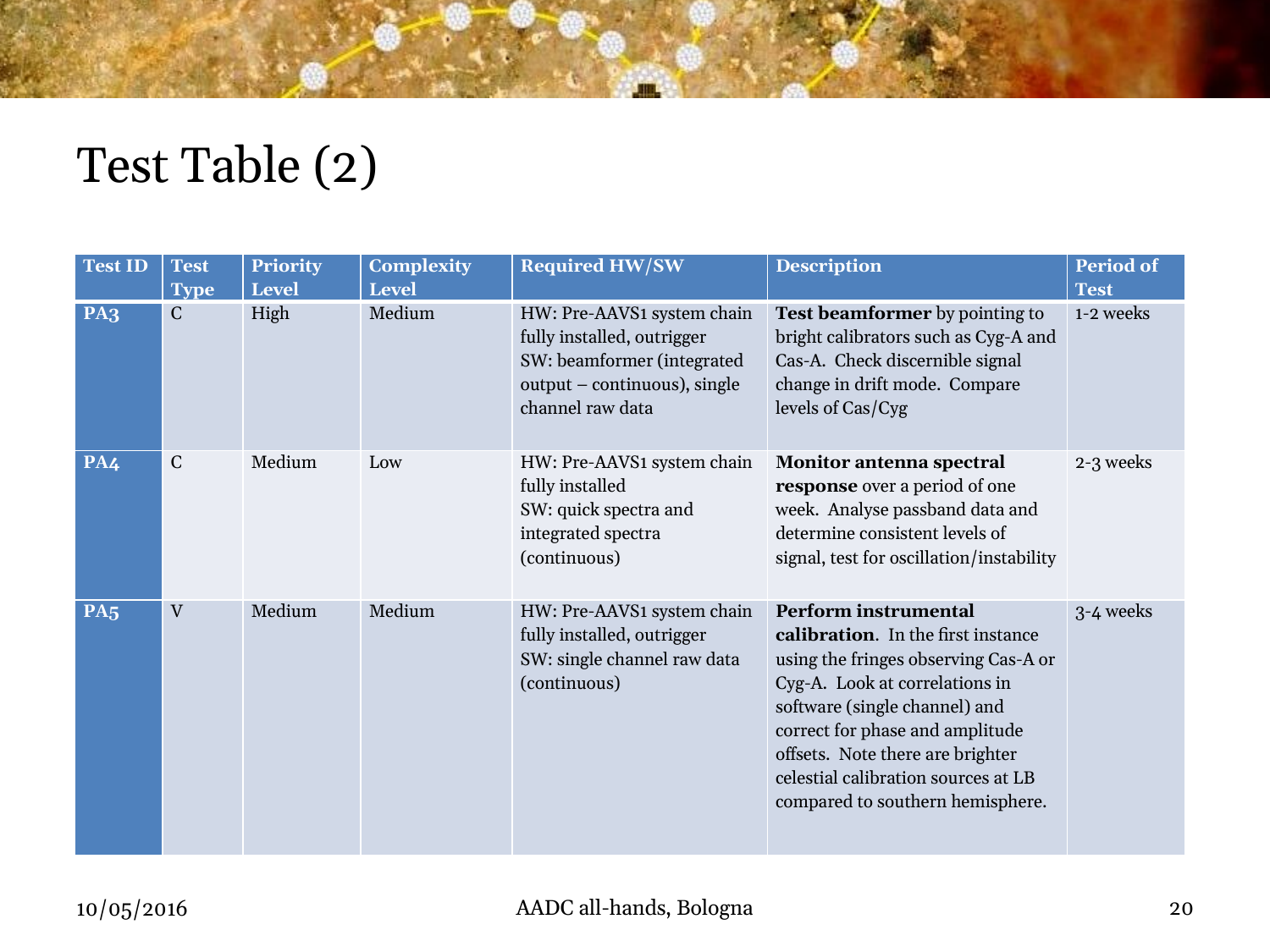

# Test Table (2)
| Test ID | Test Type | Priority Level | Complexity Level | Required HW/SW | Description | Period of Test |
| --- | --- | --- | --- | --- | --- | --- |
| PA3 | C | High | Medium | HW: Pre-AAVS1 system chain fully installed, outrigger SW: beamformer (integrated output – continuous), single channel raw data | Test beamformer by pointing to bright calibrators such as Cyg-A and Cas-A. Check discernible signal change in drift mode. Compare levels of Cas/Cyg | 1-2 weeks |
| PA4 | C | Medium | Low | HW: Pre-AAVS1 system chain fully installed SW: quick spectra and integrated spectra (continuous) | Monitor antenna spectral response over a period of one week. Analyse passband data and determine consistent levels of signal, test for oscillation/instability | 2-3 weeks |
| PA5 | V | Medium | Medium | HW: Pre-AAVS1 system chain fully installed, outrigger SW: single channel raw data (continuous) | Perform instrumental calibration. In the first instance using the fringes observing Cas-A or Cyg-A. Look at correlations in software (single channel) and correct for phase and amplitude offsets. Note there are brighter celestial calibration sources at LB compared to southern hemisphere. | 3-4 weeks |
10/05/2016
AADC all-hands, Bologna
20